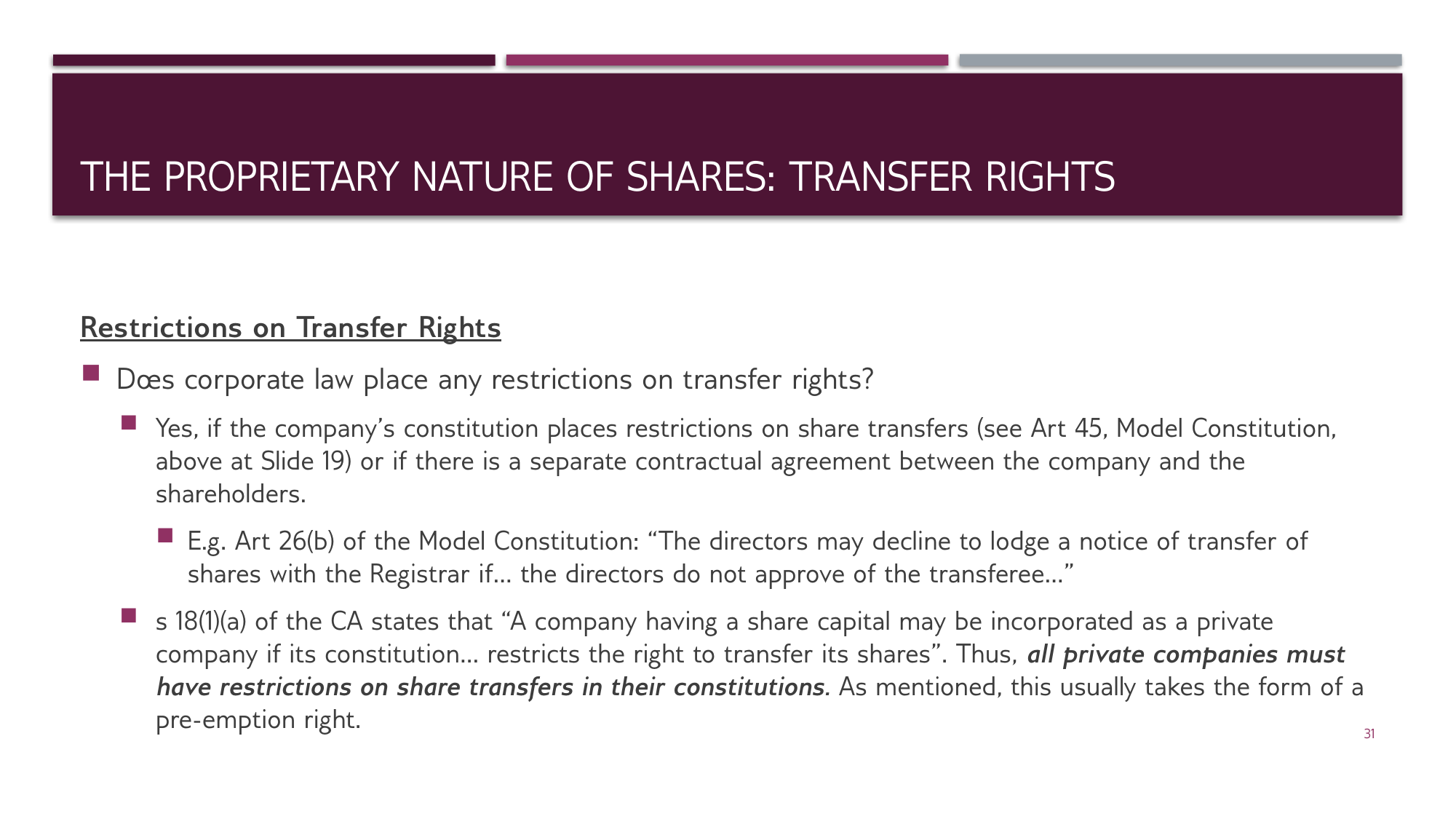

# The proprietary nature of shares: transfer rights
Restrictions on Transfer Rights
Does corporate law place any restrictions on transfer rights?
Yes, if the company’s constitution places restrictions on share transfers (see Art 45, Model Constitution, above at Slide 19) or if there is a separate contractual agreement between the company and the shareholders.
E.g. Art 26(b) of the Model Constitution: “The directors may decline to lodge a notice of transfer of shares with the Registrar if… the directors do not approve of the transferee…”
s 18(1)(a) of the CA states that “A company having a share capital may be incorporated as a private company if its constitution... restricts the right to transfer its shares”. Thus, all private companies must have restrictions on share transfers in their constitutions. As mentioned, this usually takes the form of a pre-emption right.
31